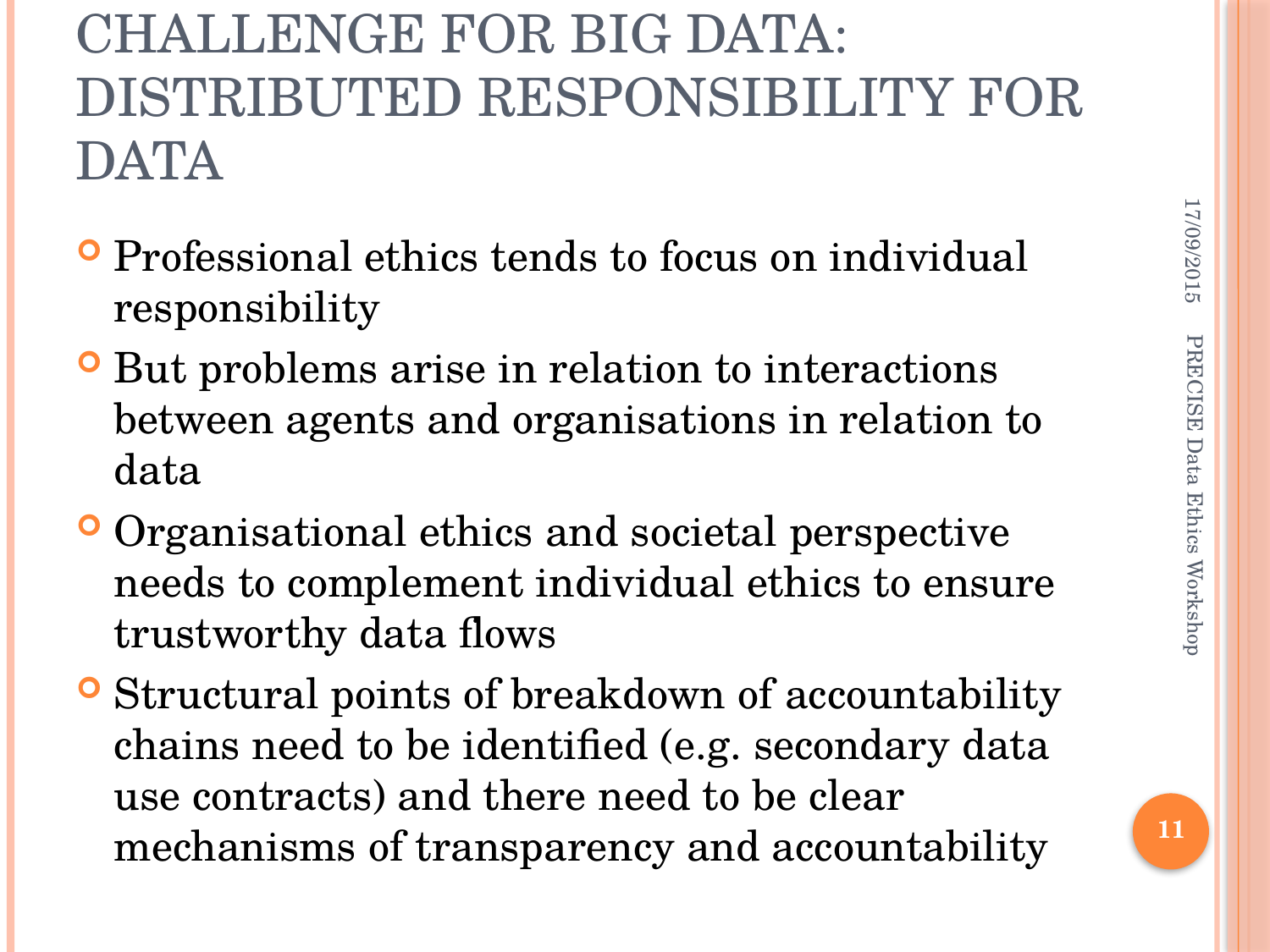

# Challenge for big data: distributed responsibility for data
17/09/2015
Professional ethics tends to focus on individual responsibility
But problems arise in relation to interactions between agents and organisations in relation to data
Organisational ethics and societal perspective needs to complement individual ethics to ensure trustworthy data flows
Structural points of breakdown of accountability chains need to be identified (e.g. secondary data use contracts) and there need to be clear mechanisms of transparency and accountability
PRECISE Data Ethics Workshop
11